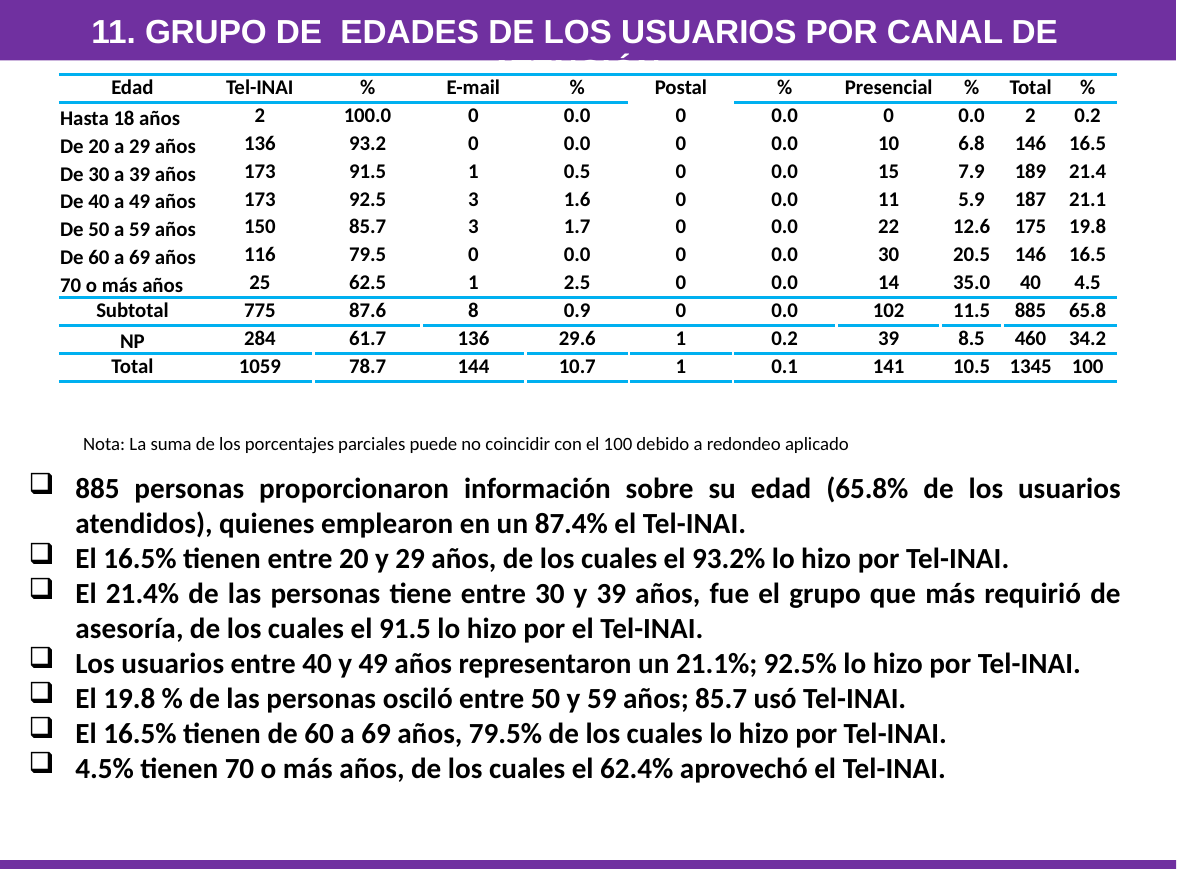

11. Grupo de  Edades de los Usuarios por Canal de Atención
| Edad | Tel-INAI | % | E-mail | % | Postal | % | Presencial | % | Total | % |
| --- | --- | --- | --- | --- | --- | --- | --- | --- | --- | --- |
| Hasta 18 años | 2 | 100.0 | 0 | 0.0 | 0 | 0.0 | 0 | 0.0 | 2 | 0.2 |
| De 20 a 29 años | 136 | 93.2 | 0 | 0.0 | 0 | 0.0 | 10 | 6.8 | 146 | 16.5 |
| De 30 a 39 años | 173 | 91.5 | 1 | 0.5 | 0 | 0.0 | 15 | 7.9 | 189 | 21.4 |
| De 40 a 49 años | 173 | 92.5 | 3 | 1.6 | 0 | 0.0 | 11 | 5.9 | 187 | 21.1 |
| De 50 a 59 años | 150 | 85.7 | 3 | 1.7 | 0 | 0.0 | 22 | 12.6 | 175 | 19.8 |
| De 60 a 69 años | 116 | 79.5 | 0 | 0.0 | 0 | 0.0 | 30 | 20.5 | 146 | 16.5 |
| 70 o más años | 25 | 62.5 | 1 | 2.5 | 0 | 0.0 | 14 | 35.0 | 40 | 4.5 |
| Subtotal | 775 | 87.6 | 8 | 0.9 | 0 | 0.0 | 102 | 11.5 | 885 | 65.8 |
| NP | 284 | 61.7 | 136 | 29.6 | 1 | 0.2 | 39 | 8.5 | 460 | 34.2 |
| Total | 1059 | 78.7 | 144 | 10.7 | 1 | 0.1 | 141 | 10.5 | 1345 | 100 |
Nota: La suma de los porcentajes parciales puede no coincidir con el 100 debido a redondeo aplicado
885 personas proporcionaron información sobre su edad (65.8% de los usuarios atendidos), quienes emplearon en un 87.4% el Tel-INAI.
El 16.5% tienen entre 20 y 29 años, de los cuales el 93.2% lo hizo por Tel-INAI.
El 21.4% de las personas tiene entre 30 y 39 años, fue el grupo que más requirió de asesoría, de los cuales el 91.5 lo hizo por el Tel-INAI.
Los usuarios entre 40 y 49 años representaron un 21.1%; 92.5% lo hizo por Tel-INAI.
El 19.8 % de las personas osciló entre 50 y 59 años; 85.7 usó Tel-INAI.
El 16.5% tienen de 60 a 69 años, 79.5% de los cuales lo hizo por Tel-INAI.
4.5% tienen 70 o más años, de los cuales el 62.4% aprovechó el Tel-INAI.